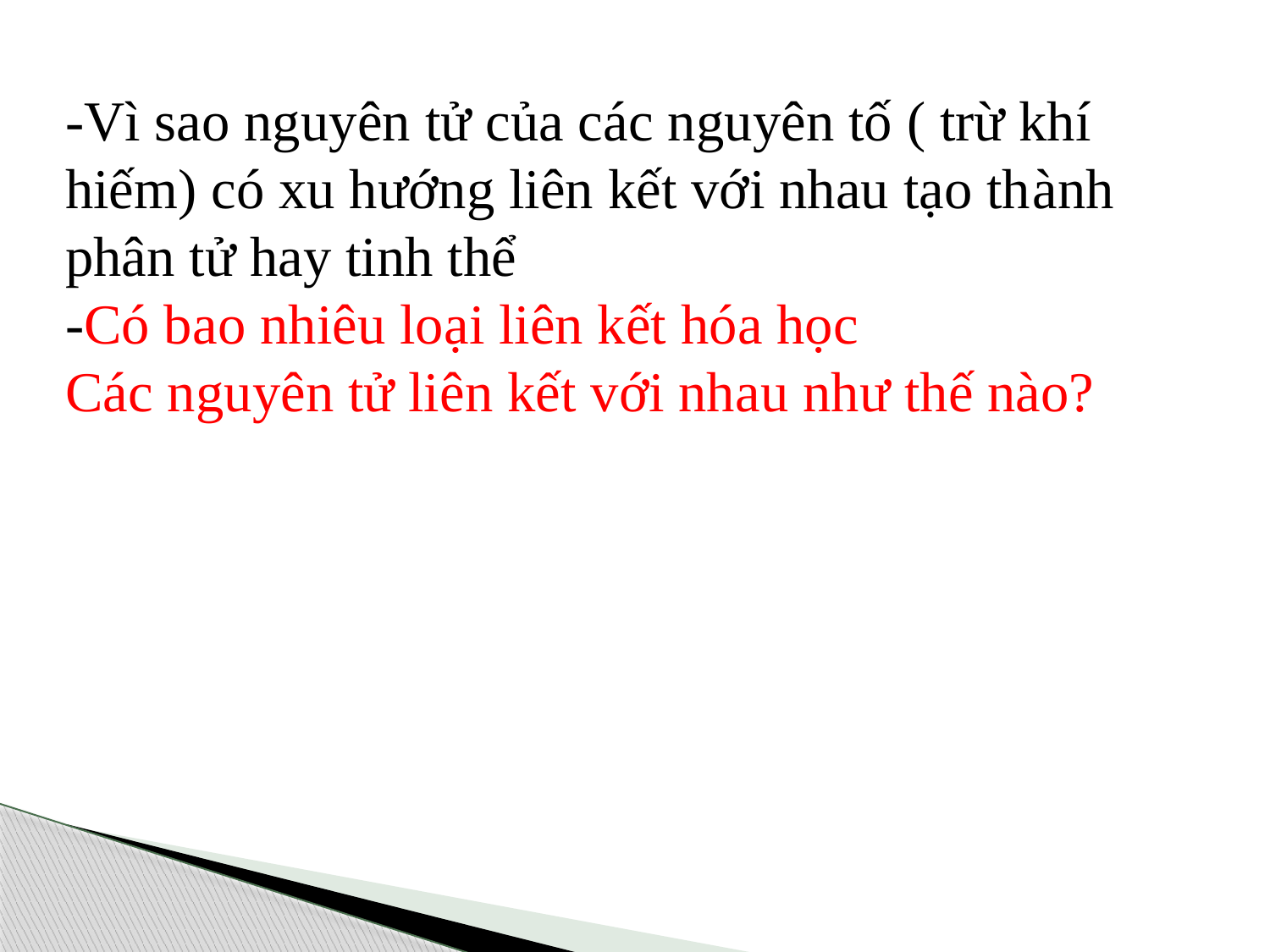

-Vì sao nguyên tử của các nguyên tố ( trừ khí hiếm) có xu hướng liên kết với nhau tạo thành phân tử hay tinh thể
-Có bao nhiêu loại liên kết hóa học
Các nguyên tử liên kết với nhau như thế nào?